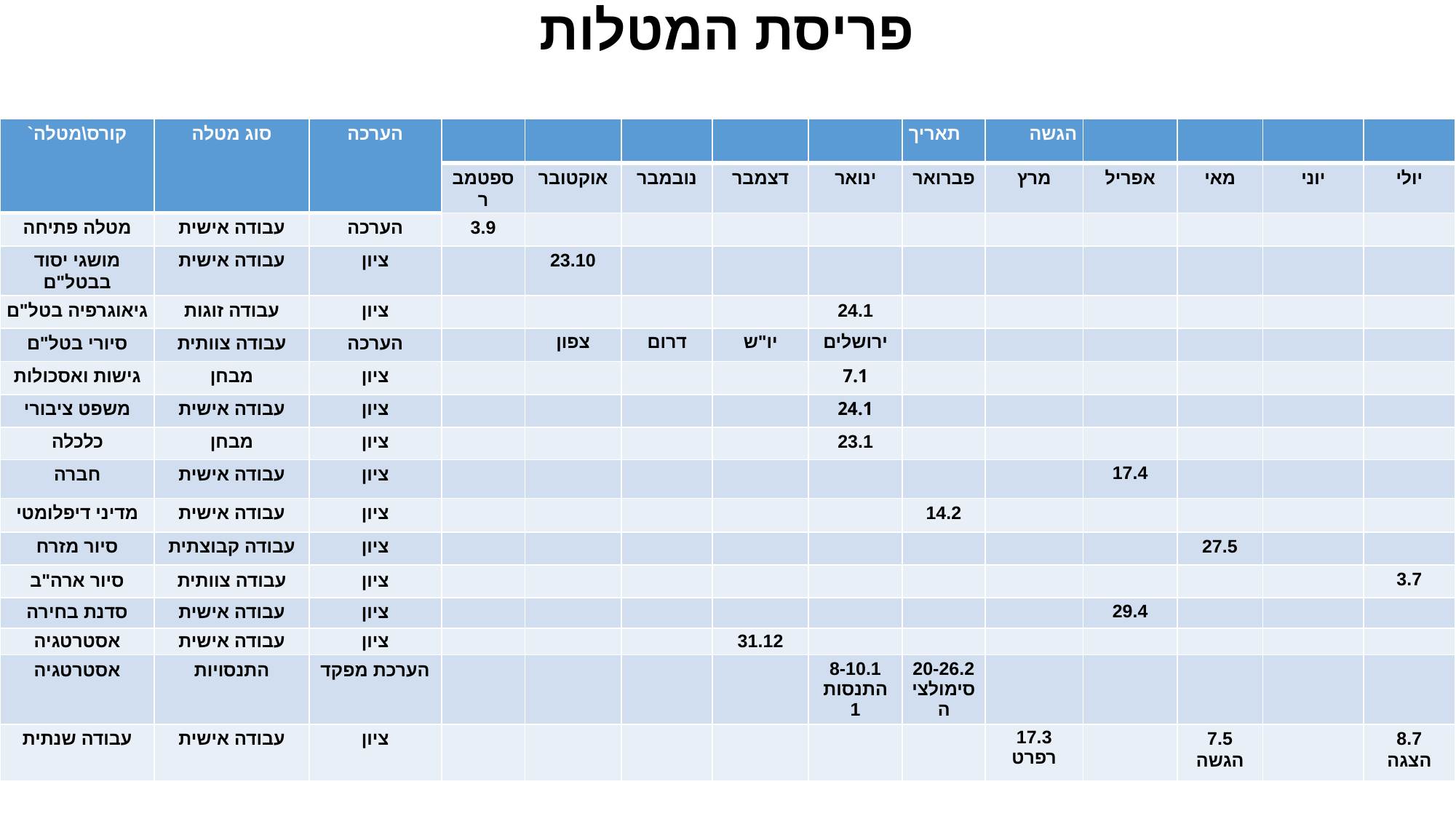

פריסת המטלות
| קורס\מטלה` | סוג מטלה | הערכה |  |  |  |  |  | תאריך | הגשה |  |  |  |  |
| --- | --- | --- | --- | --- | --- | --- | --- | --- | --- | --- | --- | --- | --- |
|  |  |  | ספטמבר | אוקטובר | נובמבר | דצמבר | ינואר | פברואר | מרץ | אפריל | מאי | יוני | יולי |
| מטלה פתיחה | עבודה אישית | הערכה | 3.9 |  |  |  |  |  |  |  |  |  |  |
| מושגי יסוד בבטל"ם | עבודה אישית | ציון |  | 23.10 |  |  |  |  |  |  |  |  |  |
| גיאוגרפיה בטל"ם | עבודה זוגות | ציון |  |  |  |  | 24.1 |  |  |  |  |  |  |
| סיורי בטל"ם | עבודה צוותית | הערכה |  | צפון | דרום | יו"ש | ירושלים |  |  |  |  |  |  |
| גישות ואסכולות | מבחן | ציון |  |  |  |  | 7.1 |  |  |  |  |  |  |
| משפט ציבורי | עבודה אישית | ציון |  |  |  |  | 24.1 |  |  |  |  |  |  |
| כלכלה | מבחן | ציון |  |  |  |  | 23.1 |  |  |  |  |  |  |
| חברה | עבודה אישית | ציון |  |  |  |  |  |  |  | 17.4 |  |  |  |
| מדיני דיפלומטי | עבודה אישית | ציון |  |  |  |  |  | 14.2 |  |  |  |  |  |
| סיור מזרח | עבודה קבוצתית | ציון |  |  |  |  |  |  |  |  | 27.5 |  |  |
| סיור ארה"ב | עבודה צוותית | ציון |  |  |  |  |  |  |  |  |  |  | 3.7 |
| סדנת בחירה | עבודה אישית | ציון |  |  |  |  |  |  |  | 29.4 |  |  |  |
| אסטרטגיה | עבודה אישית | ציון |  |  |  | 31.12 |  |  |  |  |  |  |  |
| אסטרטגיה | התנסויות | הערכת מפקד |  |  |  |  | 8-10.1 התנסות 1 | 20-26.2 סימולציה |  |  |  |  |  |
| עבודה שנתית | עבודה אישית | ציון |  |  |  |  |  |  | 17.3 רפרט |  | 7.5 הגשה |  | 8.7 הצגה |
#